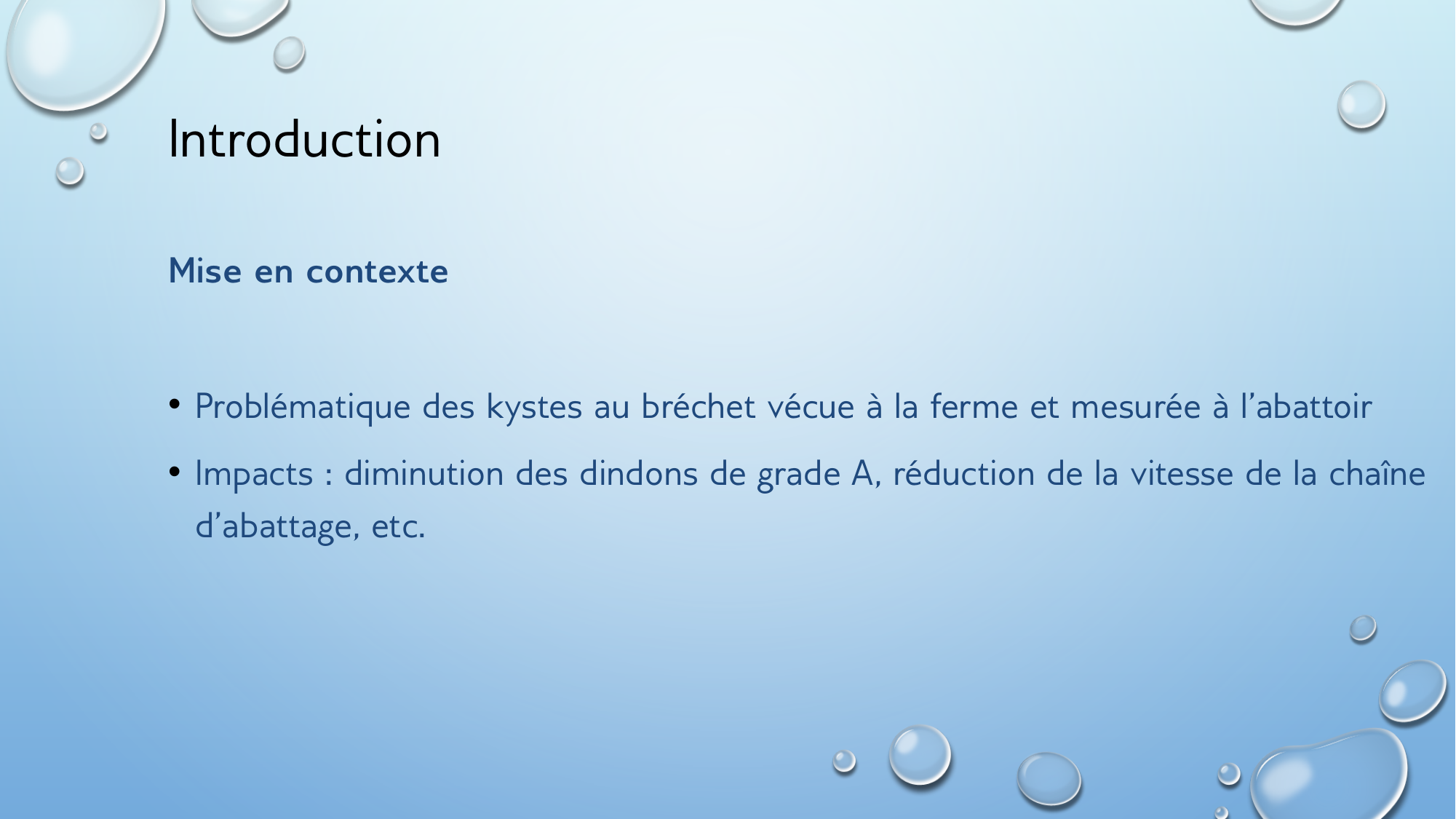

# Introduction
Mise en contexte

Problématique des kystes au bréchet vécue à la ferme et mesurée à l’abattoir
Impacts : diminution des dindons de grade A, réduction de la vitesse de la chaîne d’abattage, etc.